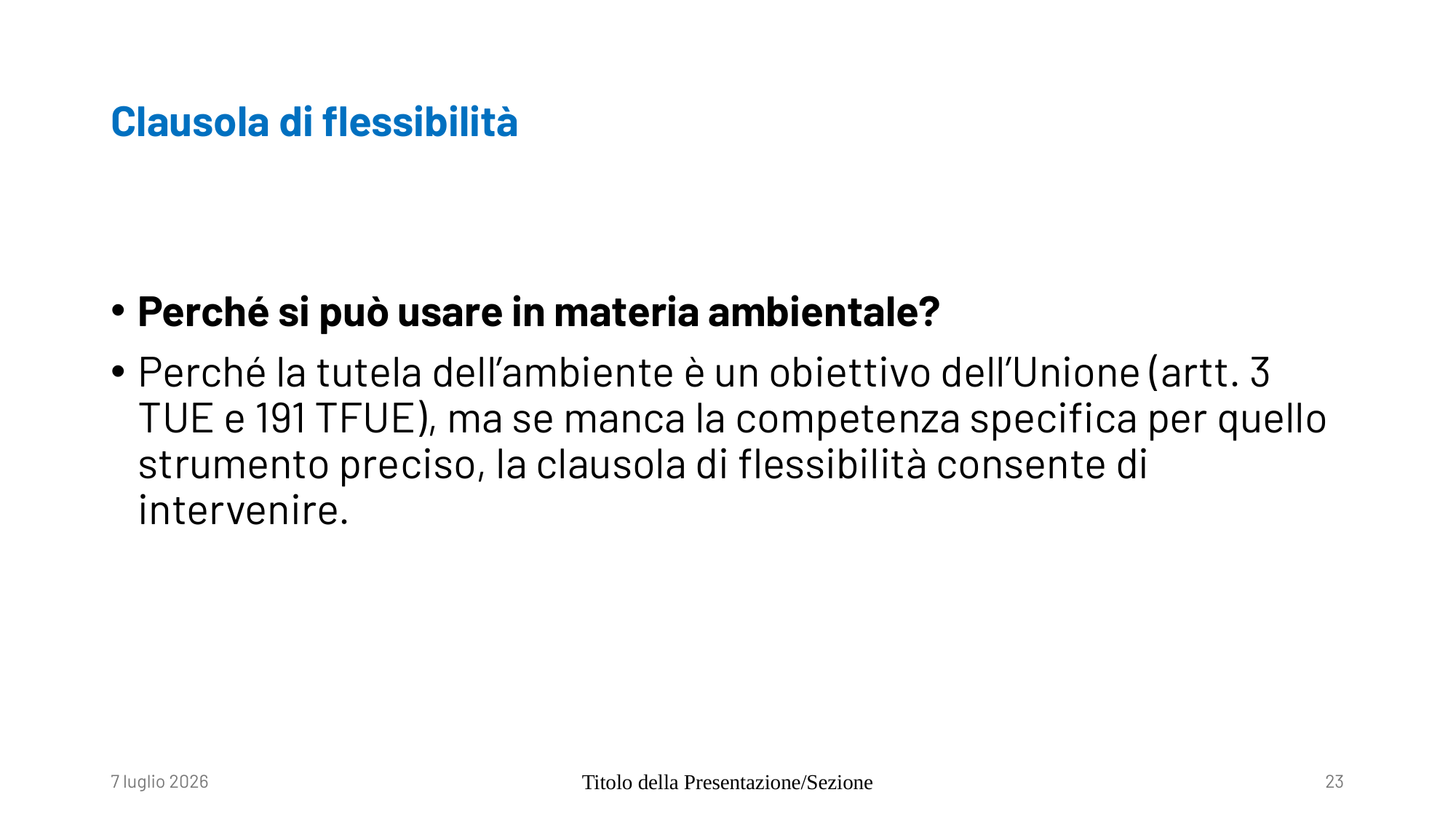

# Clausola di flessibilità

Perché si può usare in materia ambientale?
Perché la tutela dell’ambiente è un obiettivo dell’Unione (artt. 3 TUE e 191 TFUE), ma se manca la competenza specifica per quello strumento preciso, la clausola di flessibilità consente di intervenire.

7 luglio 2026
Titolo della Presentazione/Sezione
23